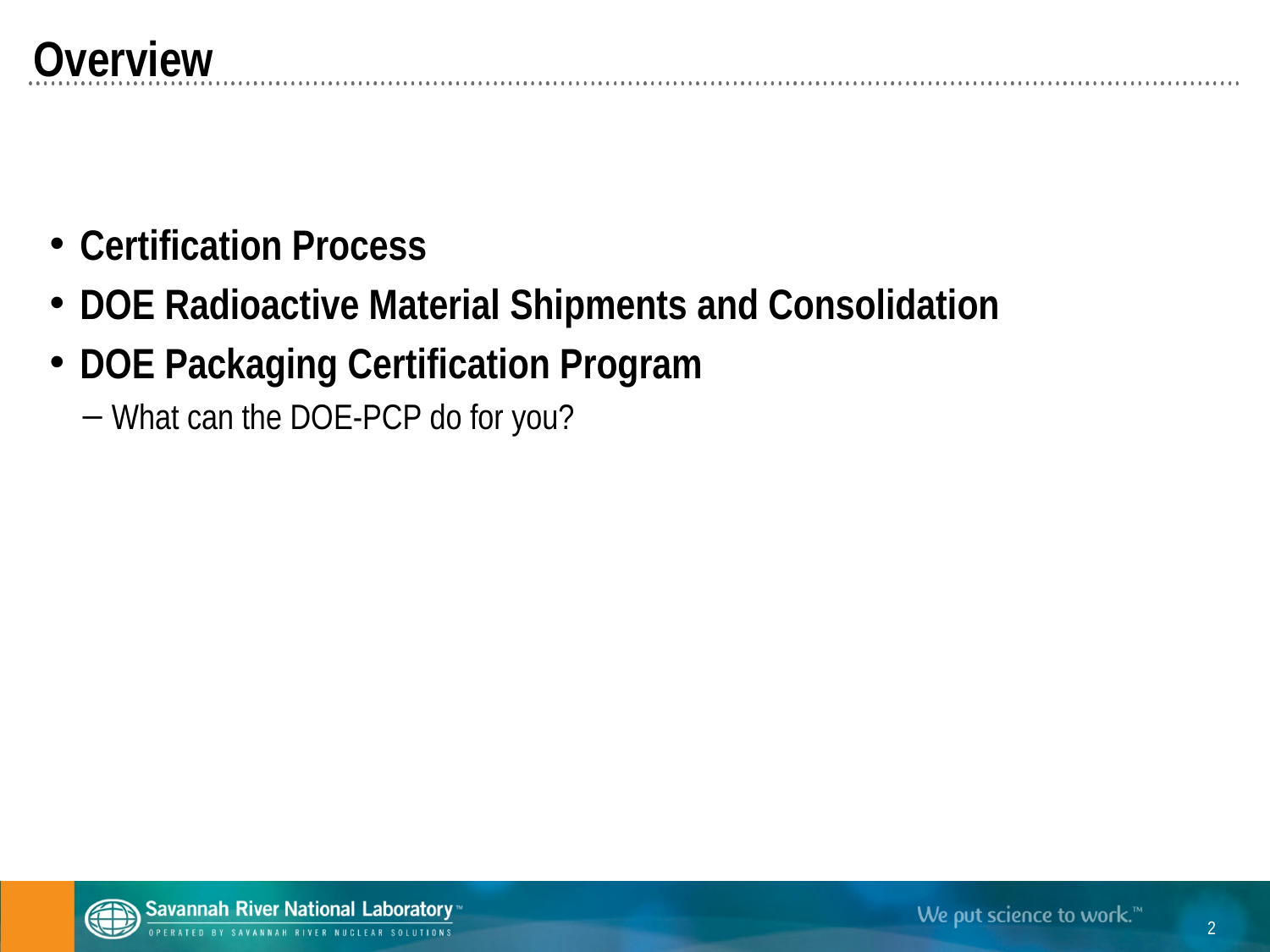

Overview
Certification Process
DOE Radioactive Material Shipments and Consolidation
DOE Packaging Certification Program
What can the DOE-PCP do for you?
Keep going for information
on SRNL family colors.
2